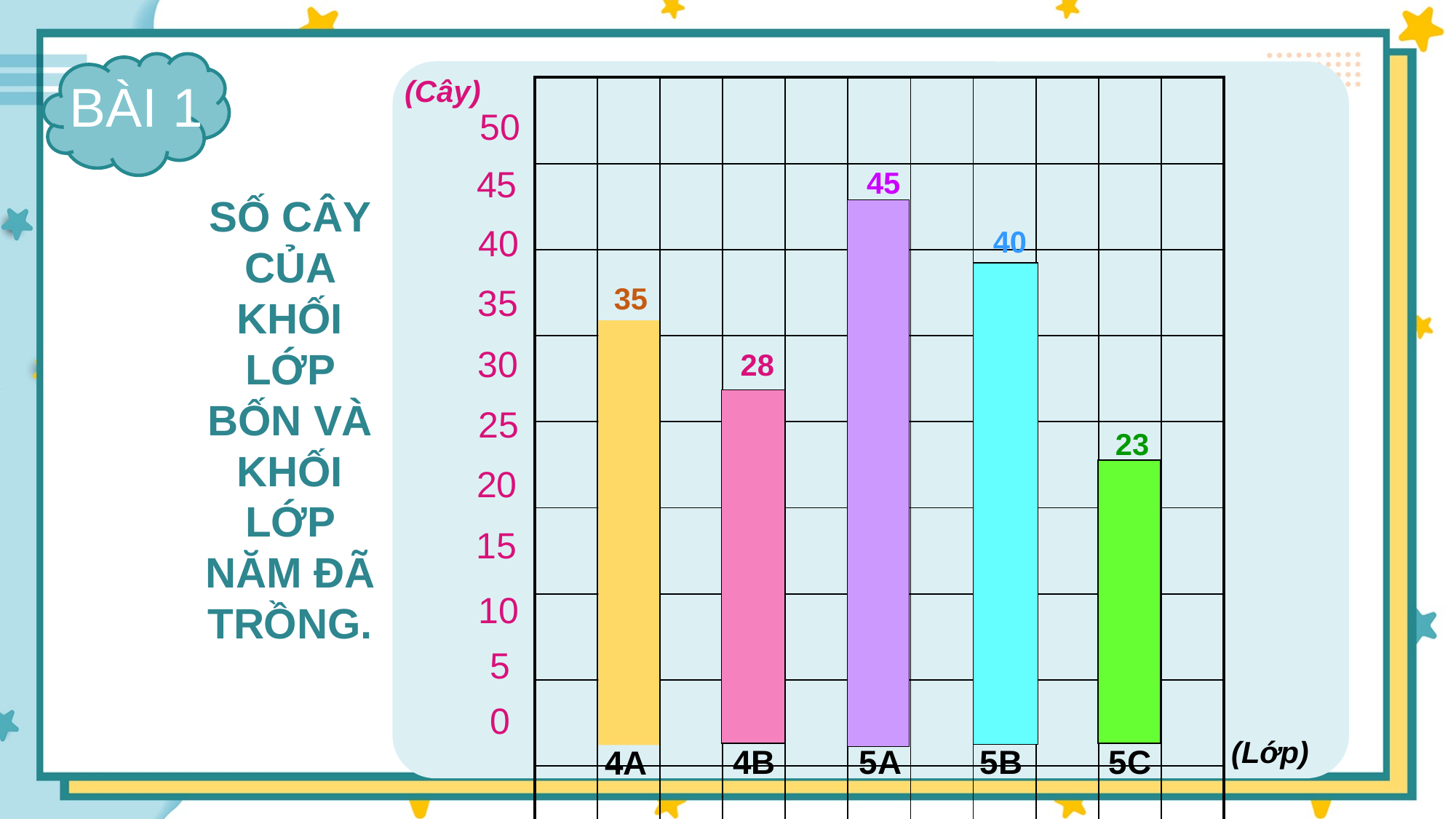

BÀI 1

(Cây)
50
45
40
35
30
25
20
15
10
5
0
|  |  |  |  |  |  |  |  |  |  |  |
| --- | --- | --- | --- | --- | --- | --- | --- | --- | --- | --- |
|  |  |  |  |  |  |  |  |  |  |  |
|  |  |  |  |  |  |  |  |  |  |  |
|  |  |  |  |  |  |  |  |  |  |  |
|  |  |  |  |  |  |  |  |  |  |  |
|  |  |  |  |  |  |  |  |  |  |  |
|  |  |  |  |  |  |  |  |  |  |  |
|  |  |  |  |  |  |  |  |  |  |  |
|  |  |  |  |  |  |  |  |  |  |  |
|  |  |  |  |  |  |  |  |  |  |  |
|  |  |  |  |  |  |  |  |  |  |  |
45
SỐ CÂY CỦA KHỐI LỚP BỐN VÀ KHỐI LỚP NĂM ĐÃ TRỒNG.

40

35

28

23

(Lớp)
5B
5A
5C
4B
4A